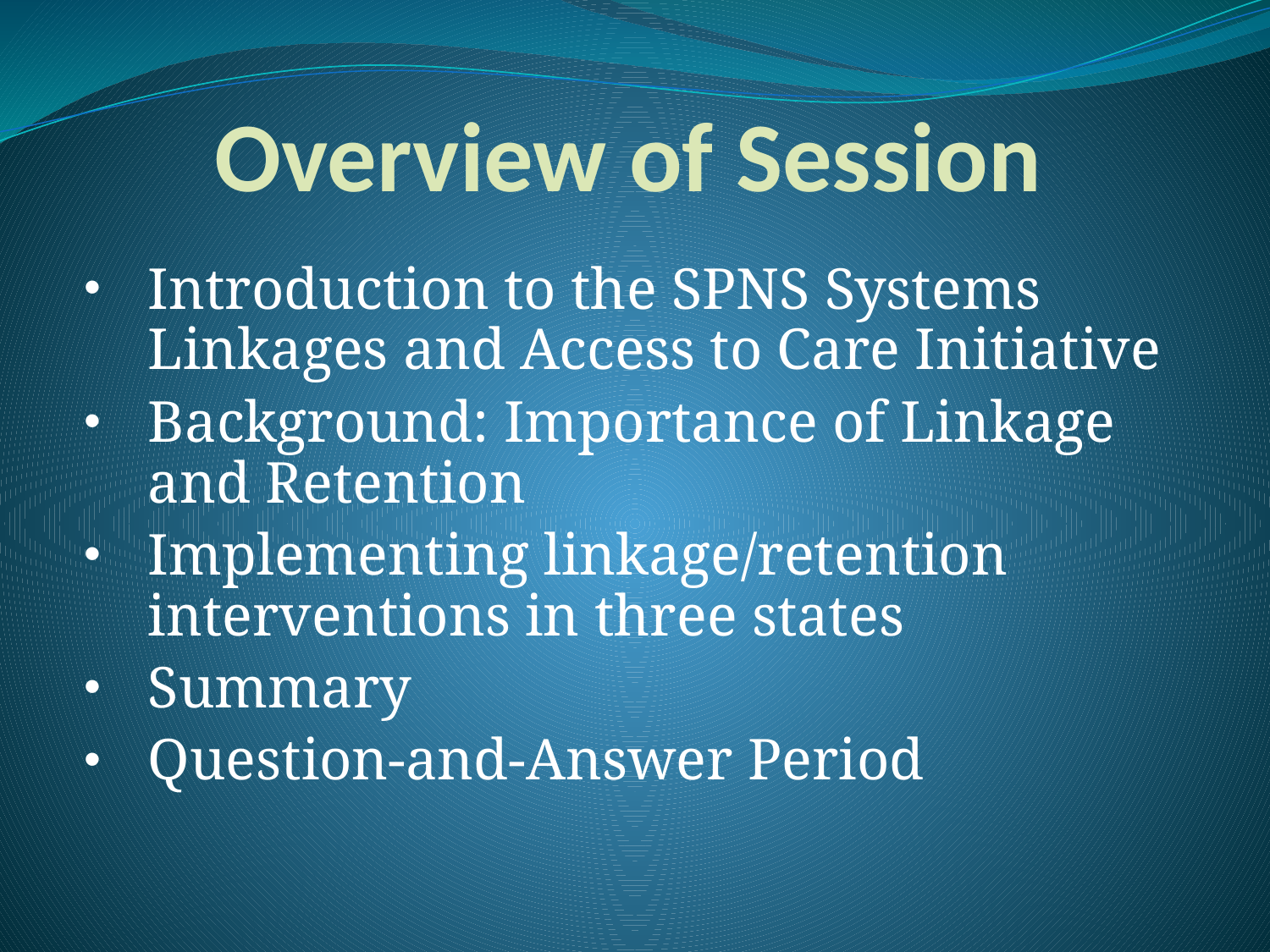

# Overview of Session
Introduction to the SPNS Systems Linkages and Access to Care Initiative
Background: Importance of Linkage and Retention
Implementing linkage/retention interventions in three states
Summary
Question-and-Answer Period